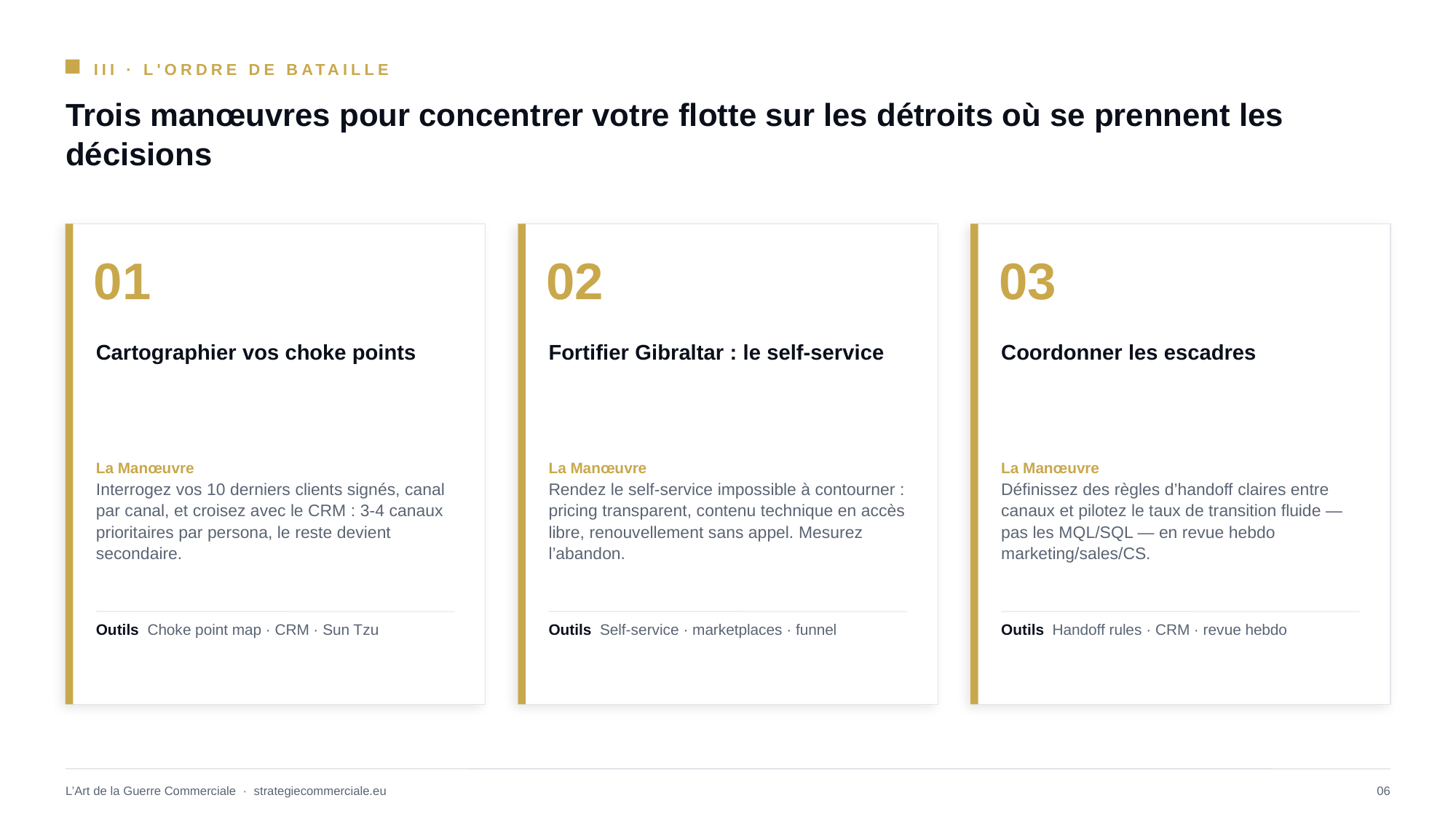

III · L'ORDRE DE BATAILLE

Trois manœuvres pour concentrer votre flotte sur les détroits où se prennent les décisions

01
02
03
Cartographier vos choke points
Fortifier Gibraltar : le self-service
Coordonner les escadres
La Manœuvre
Interrogez vos 10 derniers clients signés, canal par canal, et croisez avec le CRM : 3-4 canaux prioritaires par persona, le reste devient secondaire.
La Manœuvre
Rendez le self-service impossible à contourner : pricing transparent, contenu technique en accès libre, renouvellement sans appel. Mesurez l’abandon.
La Manœuvre
Définissez des règles d’handoff claires entre canaux et pilotez le taux de transition fluide — pas les MQL/SQL — en revue hebdo marketing/sales/CS.

Outils  Choke point map · CRM · Sun Tzu
Outils  Self-service · marketplaces · funnel
Outils  Handoff rules · CRM · revue hebdo

L’Art de la Guerre Commerciale  ·  strategiecommerciale.eu
06